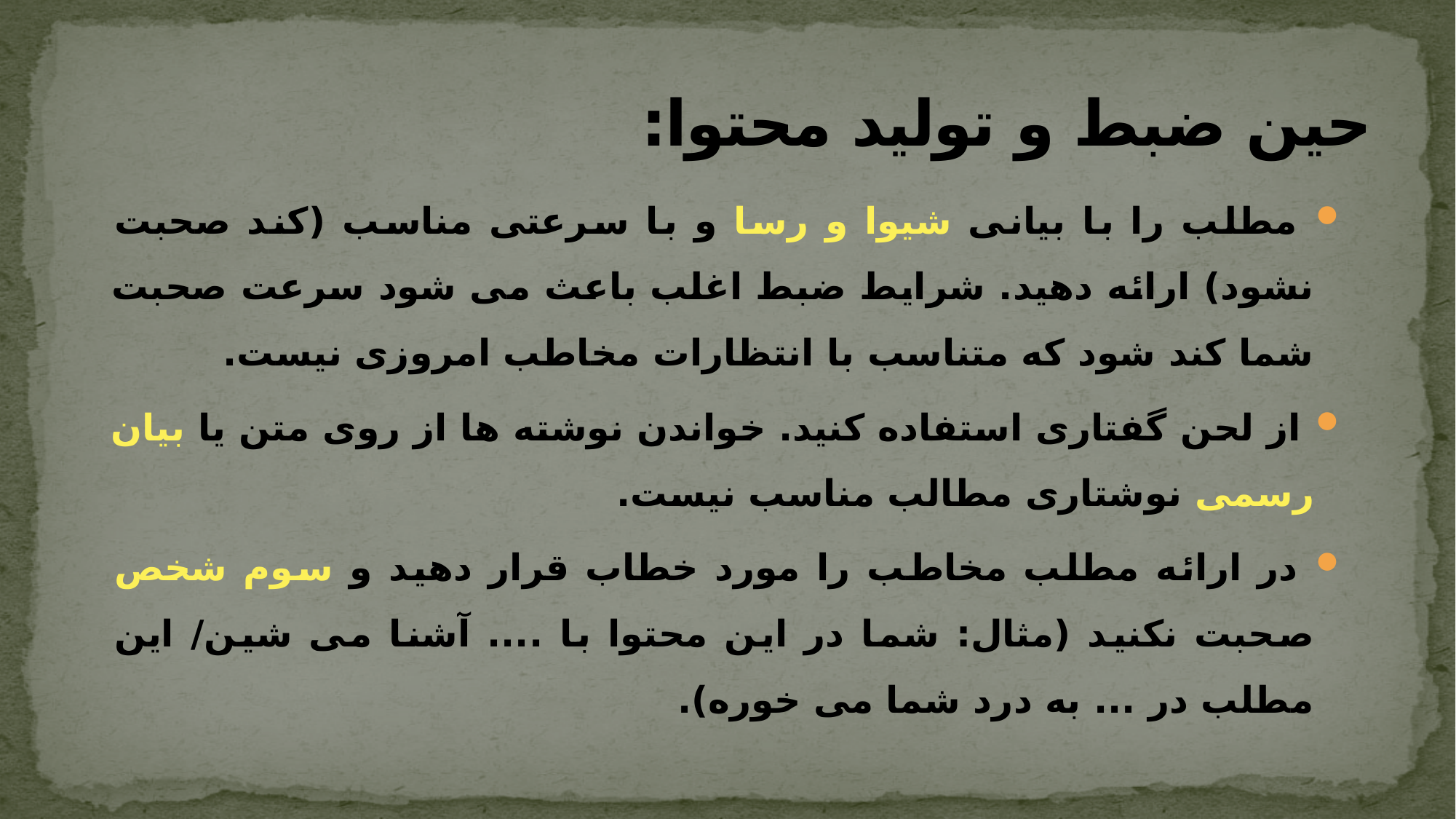

# حین ضبط و تولید محتوا:
 مطلب را با بیانی شیوا و رسا و با سرعتی مناسب (کند صحبت نشود) ارائه دهید. شرایط ضبط اغلب باعث می شود سرعت صحبت شما کند شود که متناسب با انتظارات مخاطب امروزی نیست.
 از لحن گفتاری استفاده کنید. خواندن نوشته ها از روی متن یا بیان رسمی نوشتاری مطالب مناسب نیست.
 در ارائه مطلب مخاطب را مورد خطاب قرار دهید و سوم شخص صحبت نکنید (مثال: شما در این محتوا با .... آشنا می شین/ این مطلب در ... به درد شما می خوره).